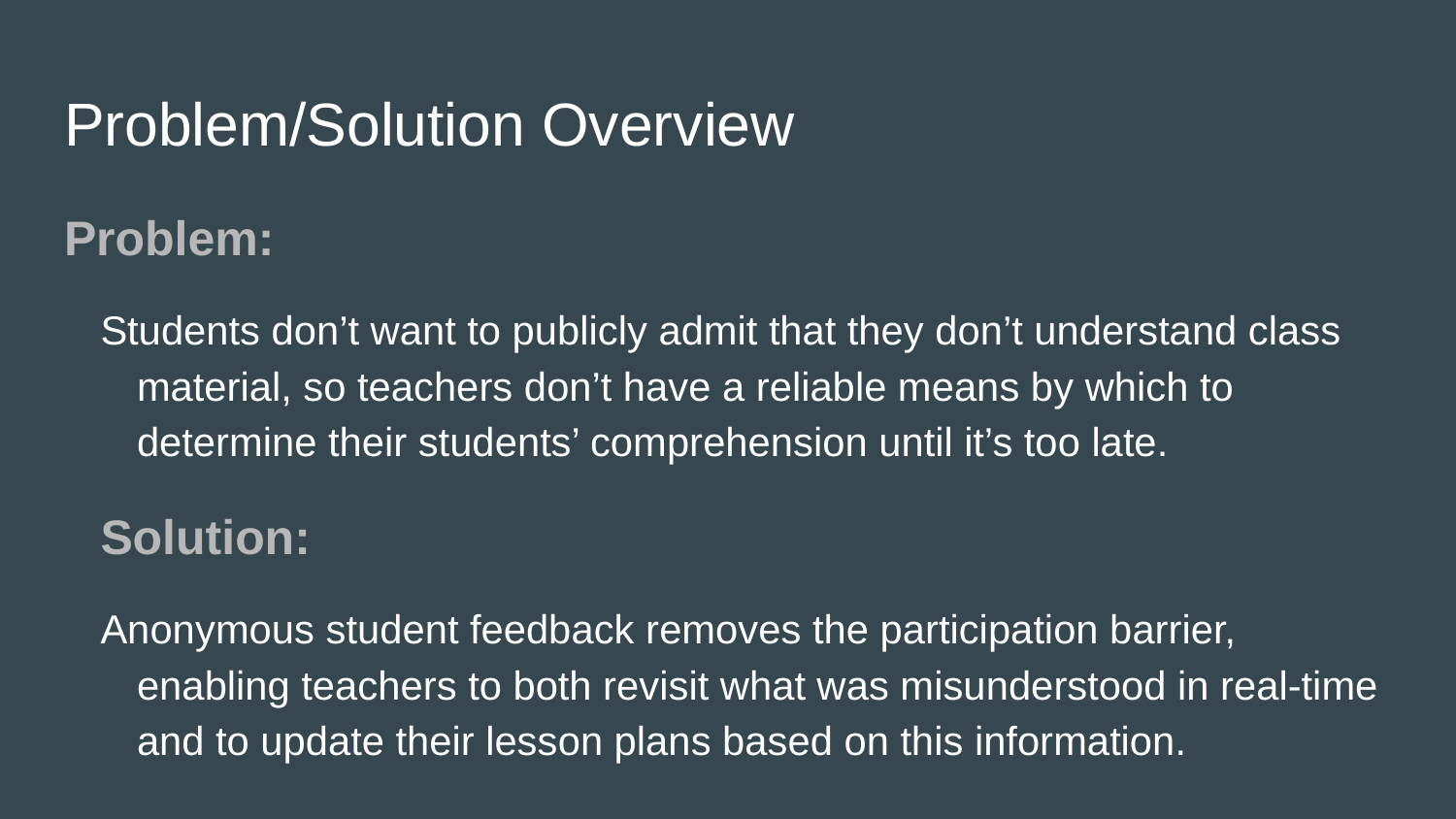

# Problem/Solution Overview
Problem:
Students don’t want to publicly admit that they don’t understand class material, so teachers don’t have a reliable means by which to determine their students’ comprehension until it’s too late.
Solution:
Anonymous student feedback removes the participation barrier, enabling teachers to both revisit what was misunderstood in real-time and to update their lesson plans based on this information.